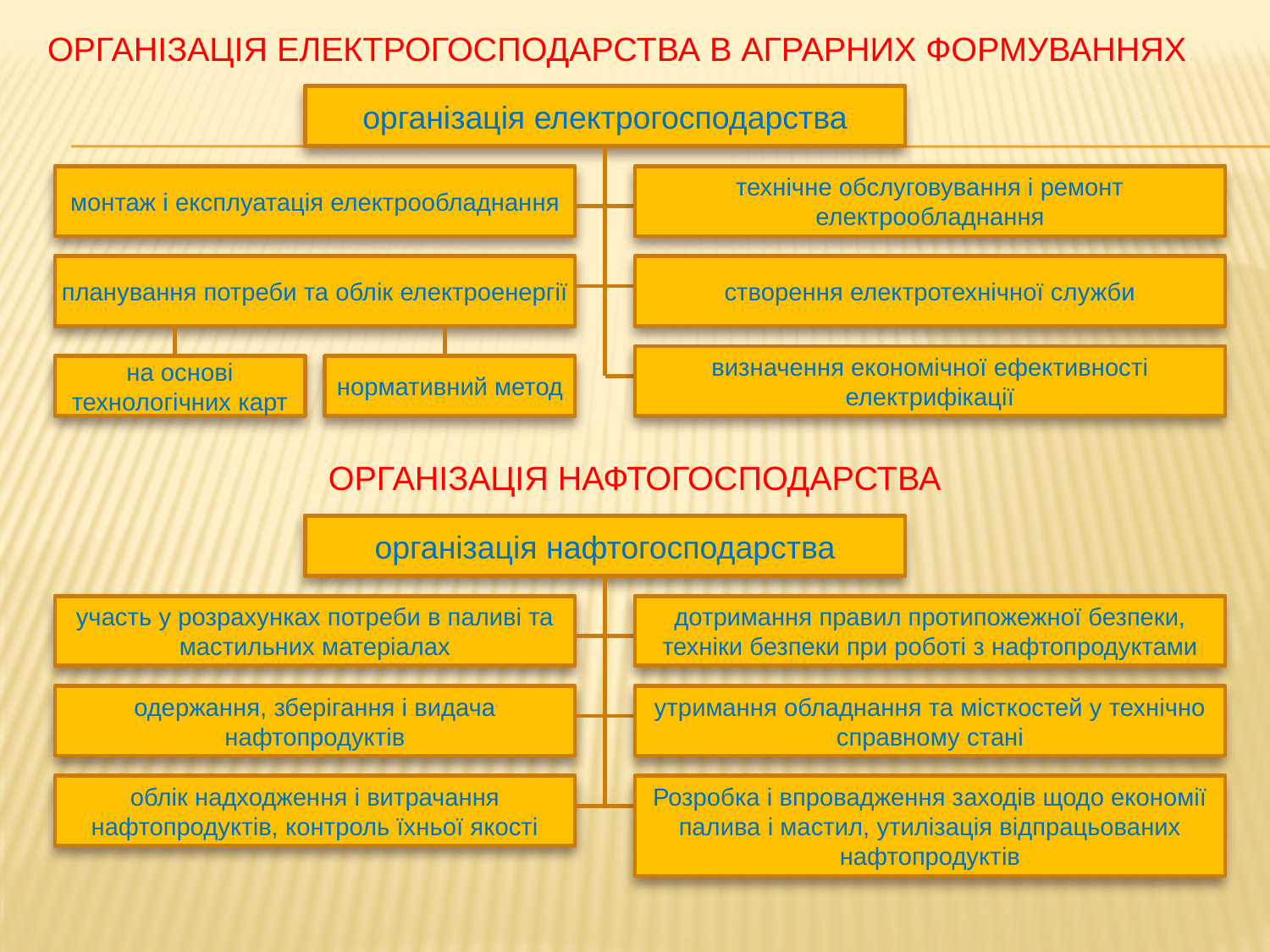

# Організація електрогосподарства в аграрних формуваннях
організація електрогосподарства
монтаж і експлуатація електрообладнання
технічне обслуговування і ремонт електрообладнання
планування потреби та облік електроенергії
створення електротехнічної служби
визначення економічної ефективності електрифікації
на основі технологічних карт
нормативний метод
Організація нафтогосподарства
організація нафтогосподарства
участь у розрахунках потреби в паливі та мастильних матеріалах
дотримання правил протипожежної безпеки, техніки безпеки при роботі з нафтопродуктами
одержання, зберігання і видача нафтопродуктів
утримання обладнання та місткостей у технічно справному стані
облік надходження і витрачання нафтопродуктів, контроль їхньої якості
Розробка і впровадження заходів щодо економії палива і мастил, утилізація відпрацьованих нафтопродуктів